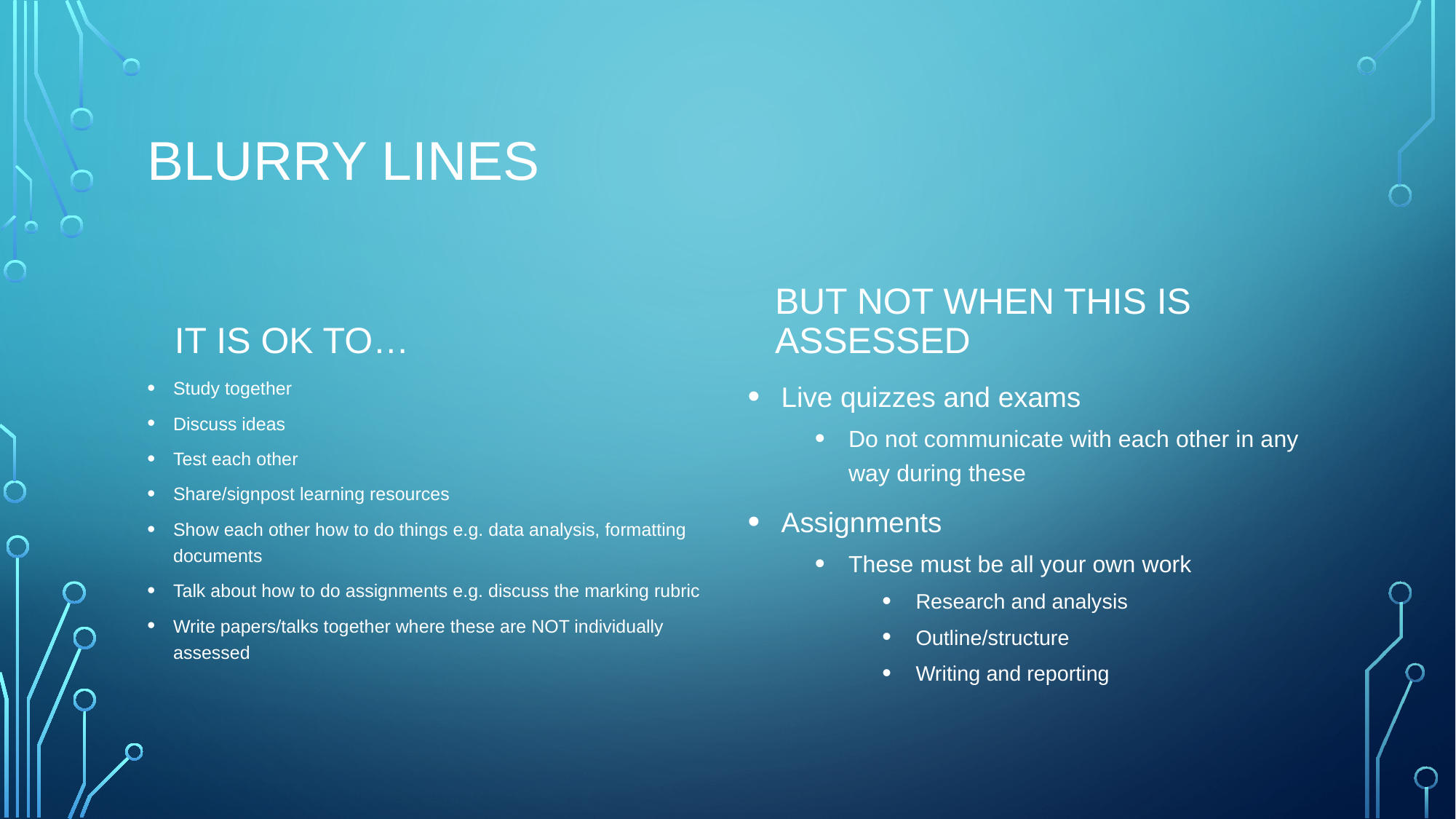

# Blurry lines
BUT not when this is assessed
It is OK to…
Study together
Discuss ideas
Test each other
Share/signpost learning resources
Show each other how to do things e.g. data analysis, formatting documents
Talk about how to do assignments e.g. discuss the marking rubric
Write papers/talks together where these are NOT individually assessed

Live quizzes and exams
Do not communicate with each other in any way during these
Assignments
These must be all your own work
Research and analysis
Outline/structure
Writing and reporting